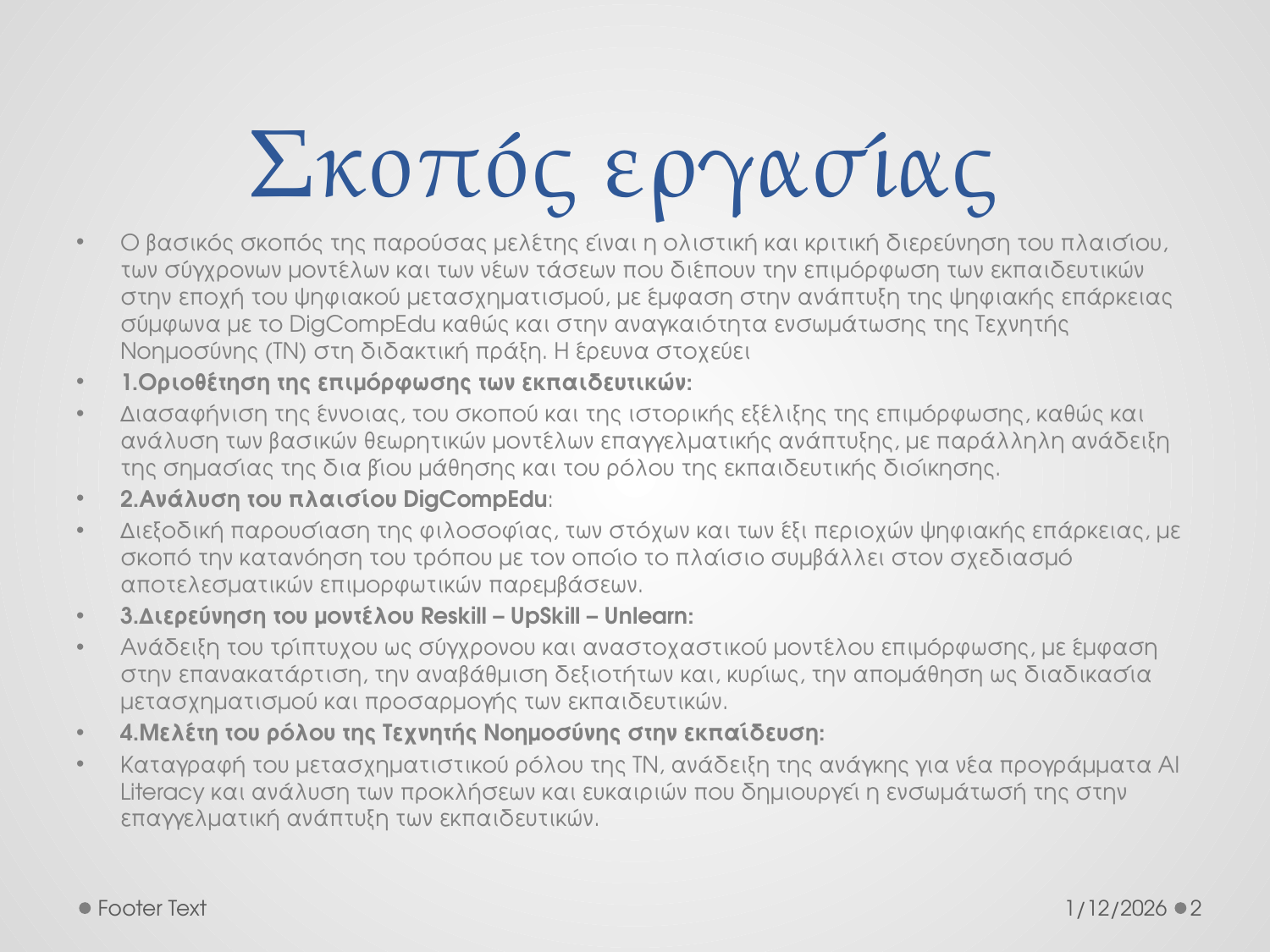

# Σκοπός εργασίας
Ο βασικός σκοπός της παρούσας μελέτης είναι η ολιστική και κριτική διερεύνηση του πλαισίου, των σύγχρονων μοντέλων και των νέων τάσεων που διέπουν την επιμόρφωση των εκπαιδευτικών στην εποχή του ψηφιακού μετασχηματισμού, με έμφαση στην ανάπτυξη της ψηφιακής επάρκειας σύμφωνα με το DigCompEdu καθώς και στην αναγκαιότητα ενσωμάτωσης της Τεχνητής Νοημοσύνης (ΤΝ) στη διδακτική πράξη. Η έρευνα στοχεύει
1.Οριοθέτηση της επιμόρφωσης των εκπαιδευτικών:
Διασαφήνιση της έννοιας, του σκοπού και της ιστορικής εξέλιξης της επιμόρφωσης, καθώς και ανάλυση των βασικών θεωρητικών μοντέλων επαγγελματικής ανάπτυξης, με παράλληλη ανάδειξη της σημασίας της δια βίου μάθησης και του ρόλου της εκπαιδευτικής διοίκησης.
2.Ανάλυση του πλαισίου DigCompEdu:
Διεξοδική παρουσίαση της φιλοσοφίας, των στόχων και των έξι περιοχών ψηφιακής επάρκειας, με σκοπό την κατανόηση του τρόπου με τον οποίο το πλαίσιο συμβάλλει στον σχεδιασμό αποτελεσματικών επιμορφωτικών παρεμβάσεων.
3.Διερεύνηση του μοντέλου Reskill – UpSkill – Unlearn:
Ανάδειξη του τρίπτυχου ως σύγχρονου και αναστοχαστικού μοντέλου επιμόρφωσης, με έμφαση στην επανακατάρτιση, την αναβάθμιση δεξιοτήτων και, κυρίως, την απομάθηση ως διαδικασία μετασχηματισμού και προσαρμογής των εκπαιδευτικών.
4.Μελέτη του ρόλου της Τεχνητής Νοημοσύνης στην εκπαίδευση:
Καταγραφή του μετασχηματιστικού ρόλου της ΤΝ, ανάδειξη της ανάγκης για νέα προγράμματα AI Literacy και ανάλυση των προκλήσεων και ευκαιριών που δημιουργεί η ενσωμάτωσή της στην επαγγελματική ανάπτυξη των εκπαιδευτικών.

Footer Text
1/12/2026
2